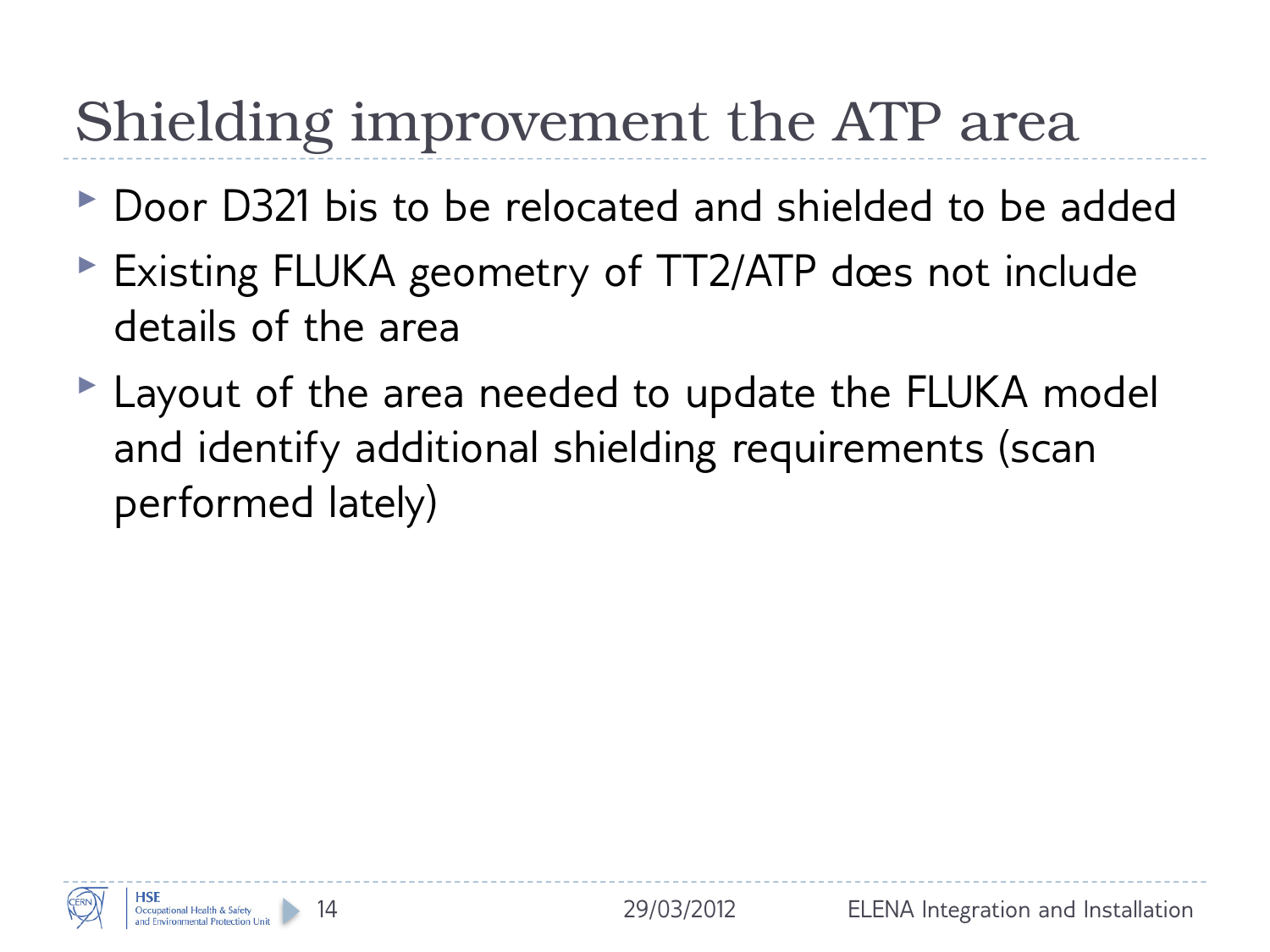

# Shielding improvement the ATP area
Door D321 bis to be relocated and shielded to be added
Existing FLUKA geometry of TT2/ATP does not include details of the area
Layout of the area needed to update the FLUKA model and identify additional shielding requirements (scan performed lately)
14
29/03/2012
ELENA Integration and Installation